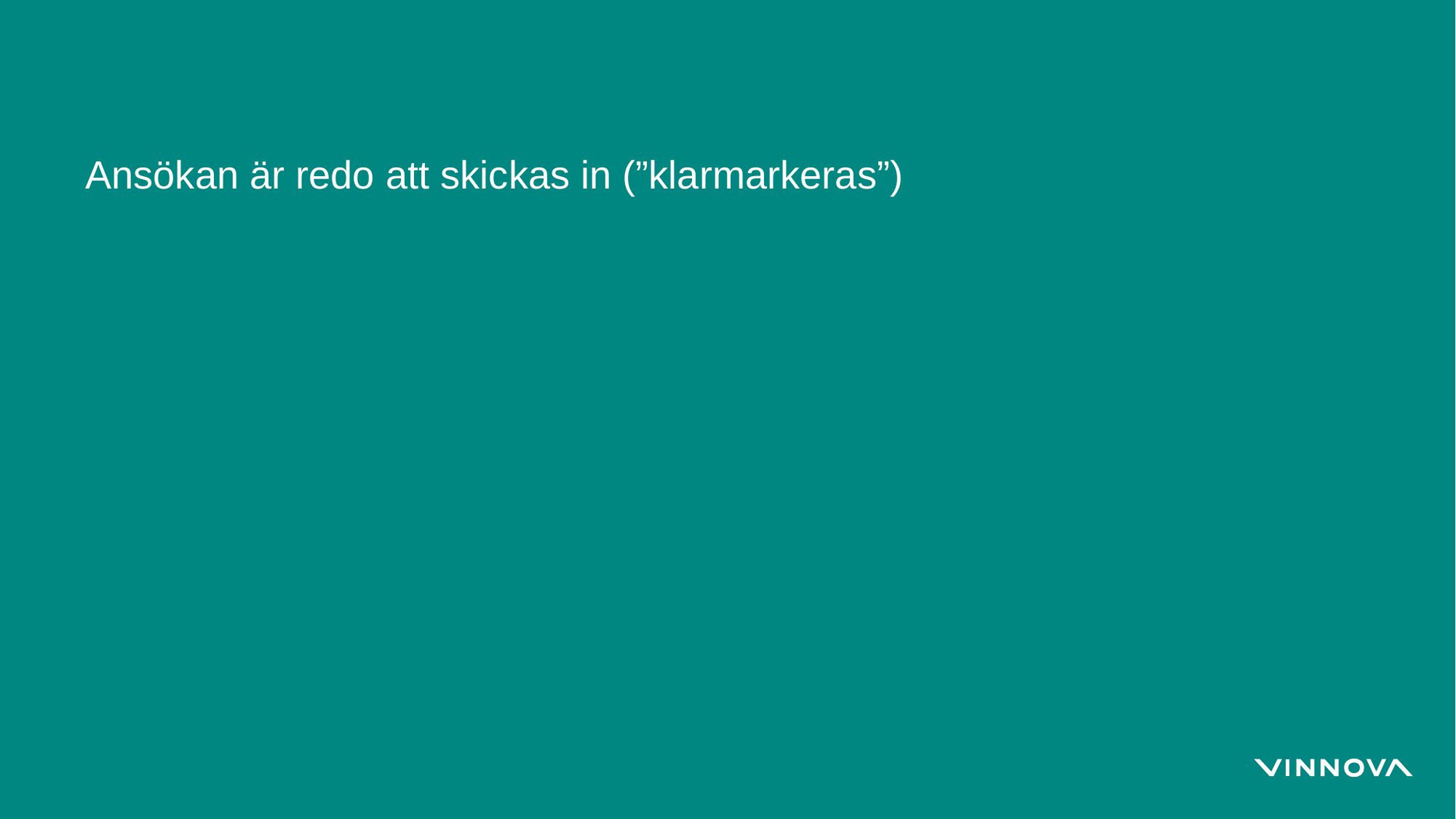

#
Ansökan är redo att skickas in (”klarmarkeras”)